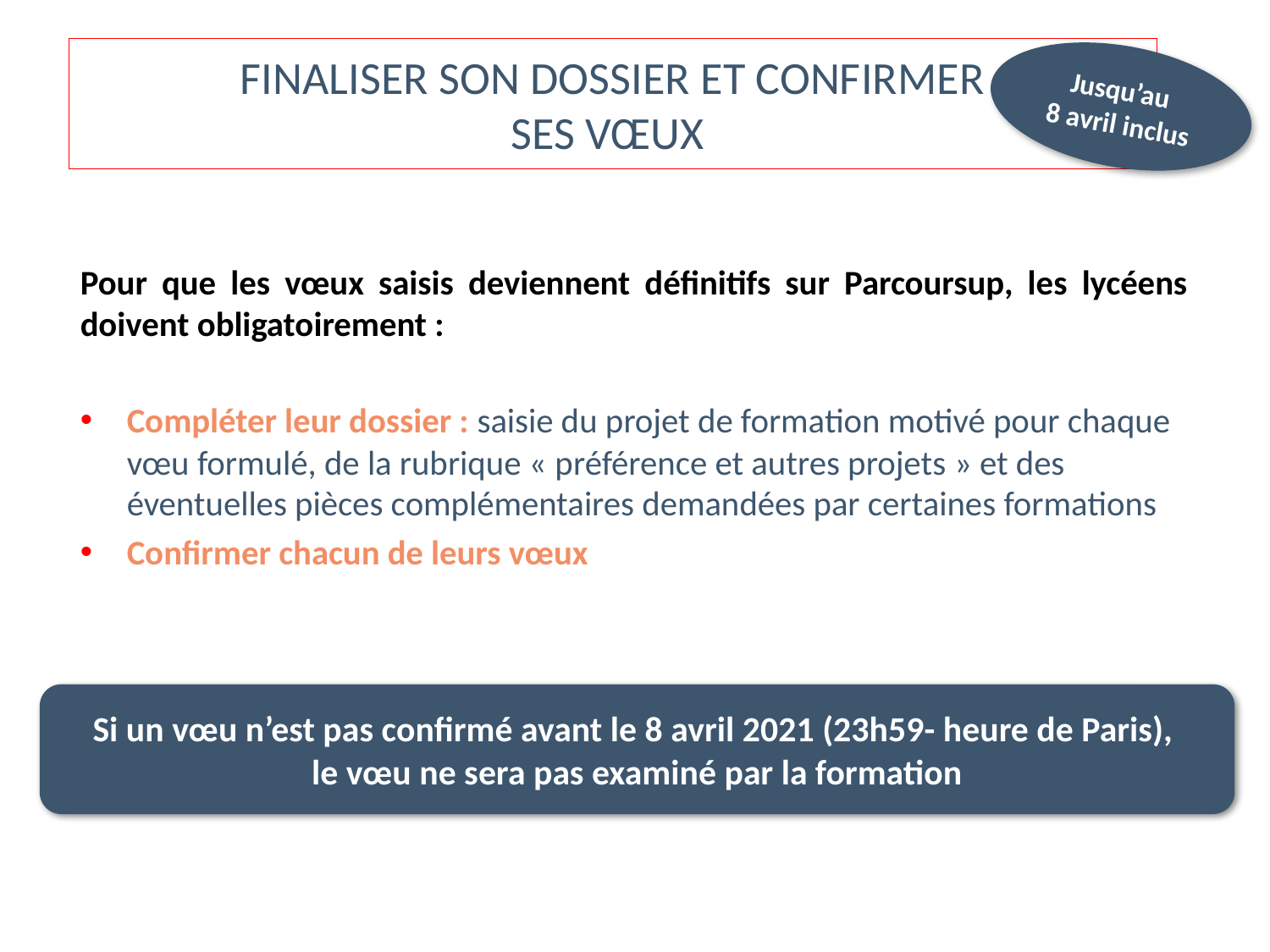

Finaliser son dossier et confirmer
 ses vœux
Jusqu’au
8 avril inclus

Pour que les vœux saisis deviennent définitifs sur Parcoursup, les lycéens doivent obligatoirement :

Compléter leur dossier : saisie du projet de formation motivé pour chaque vœu formulé, de la rubrique « préférence et autres projets » et des éventuelles pièces complémentaires demandées par certaines formations
Confirmer chacun de leurs vœux

Si un vœu n’est pas confirmé avant le 8 avril 2021 (23h59- heure de Paris),
le vœu ne sera pas examiné par la formation